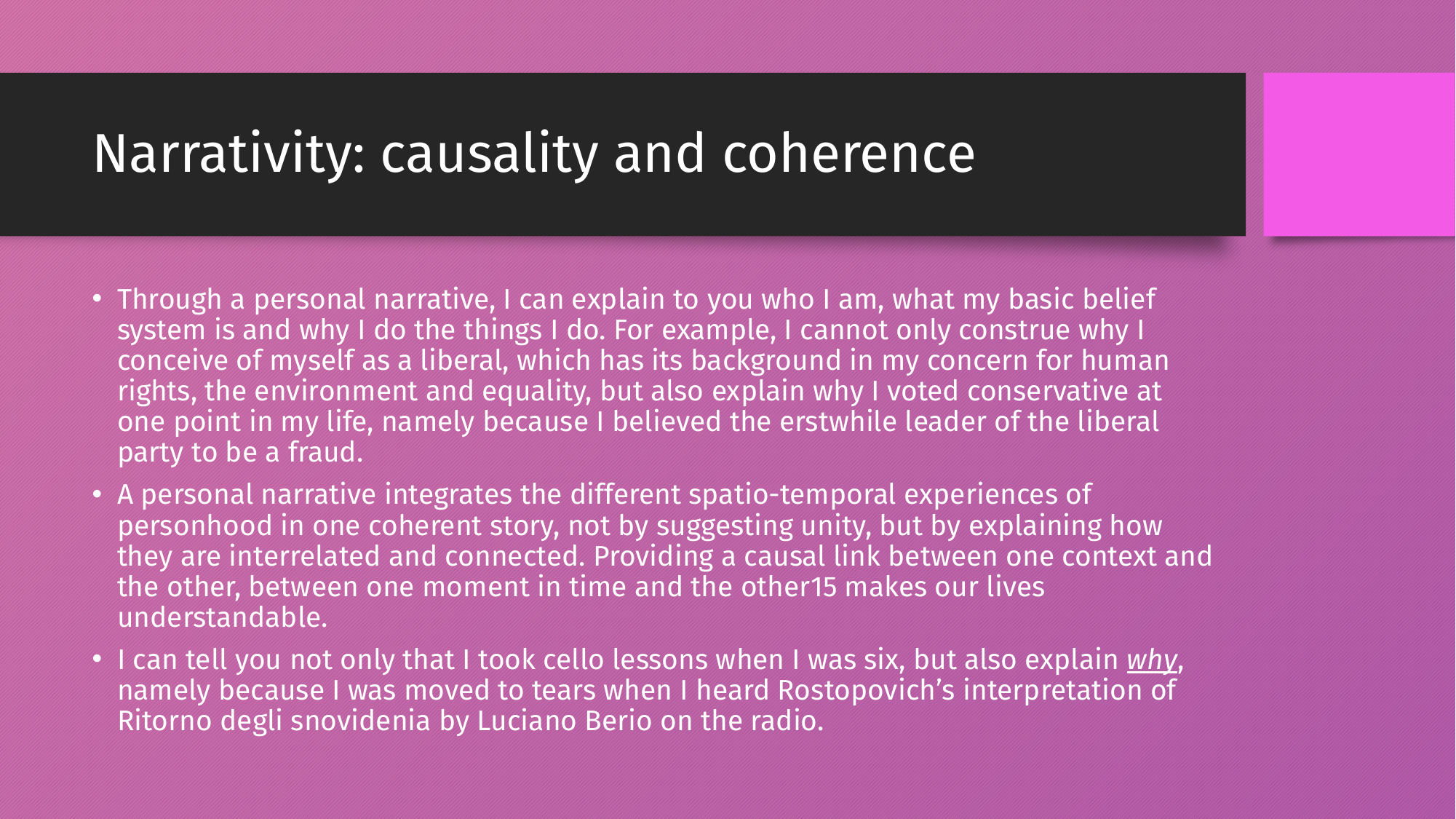

# Narrativity: causality and coherence
Through a personal narrative, I can explain to you who I am, what my basic belief system is and why I do the things I do. For example, I cannot only construe why I conceive of myself as a liberal, which has its background in my concern for human rights, the environment and equality, but also explain why I voted conservative at one point in my life, namely because I believed the erstwhile leader of the liberal party to be a fraud.
A personal narrative integrates the different spatio-temporal experiences of personhood in one coherent story, not by suggesting unity, but by explaining how they are interrelated and connected. Providing a causal link between one context and the other, between one moment in time and the other15 makes our lives understandable.
I can tell you not only that I took cello lessons when I was six, but also explain why, namely because I was moved to tears when I heard Rostopovich’s interpretation of Ritorno degli snovidenia by Luciano Berio on the radio.